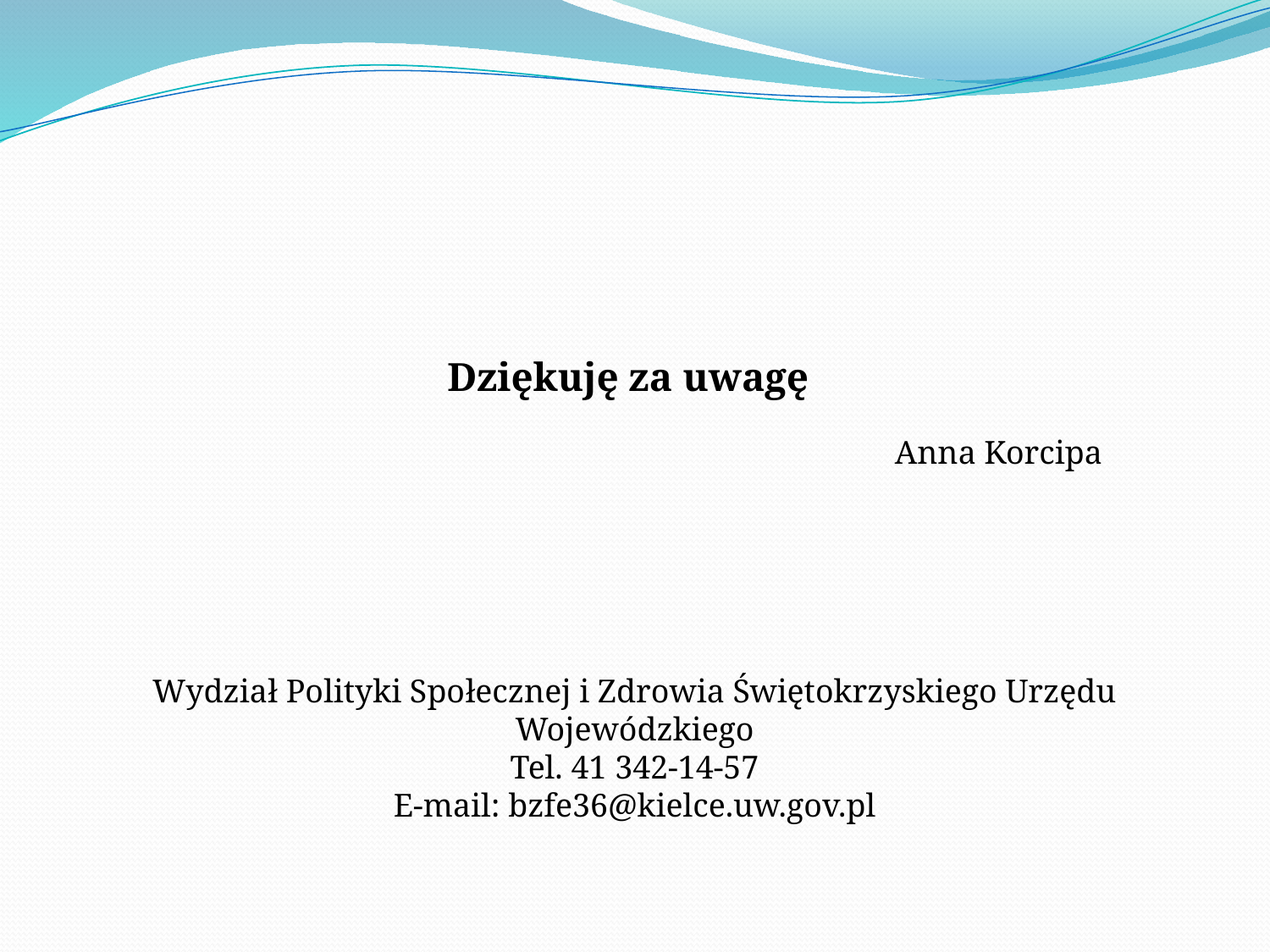

Dziękuję za uwagę
Anna Korcipa
Wydział Polityki Społecznej i Zdrowia Świętokrzyskiego Urzędu Wojewódzkiego
Tel. 41 342-14-57
E-mail: bzfe36@kielce.uw.gov.pl